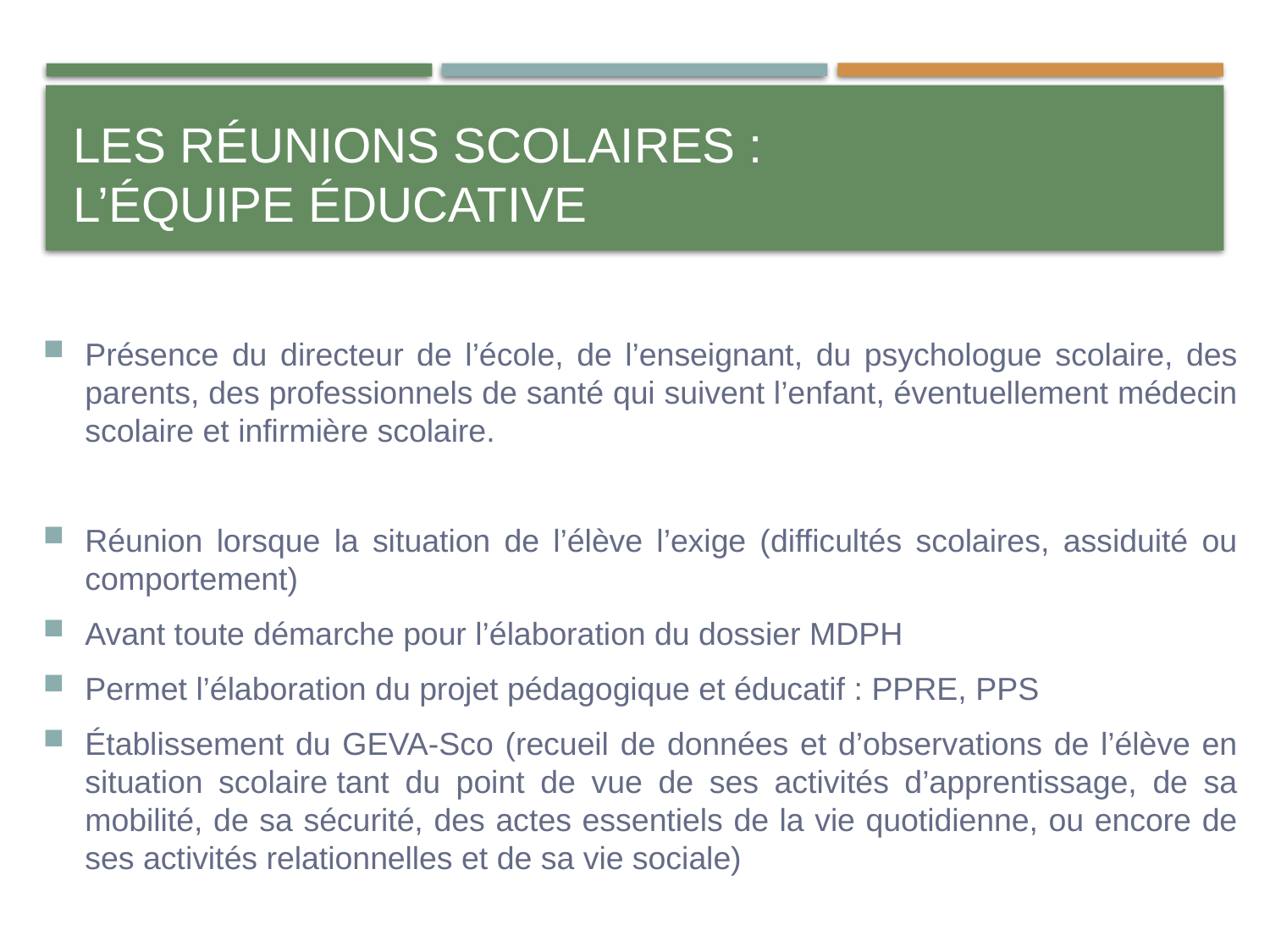

# Les Réunions scolaires : l’Équipe éducative
Présence du directeur de l’école, de l’enseignant, du psychologue scolaire, des parents, des professionnels de santé qui suivent l’enfant, éventuellement médecin scolaire et infirmière scolaire.

Réunion lorsque la situation de l’élève l’exige (difficultés scolaires, assiduité ou comportement)
Avant toute démarche pour l’élaboration du dossier MDPH
Permet l’élaboration du projet pédagogique et éducatif : PPRE, PPS
Établissement du GEVA-Sco (recueil de données et d’observations de l’élève en situation scolaire tant du point de vue de ses activités d’apprentissage, de sa mobilité, de sa sécurité, des actes essentiels de la vie quotidienne, ou encore de ses activités relationnelles et de sa vie sociale)